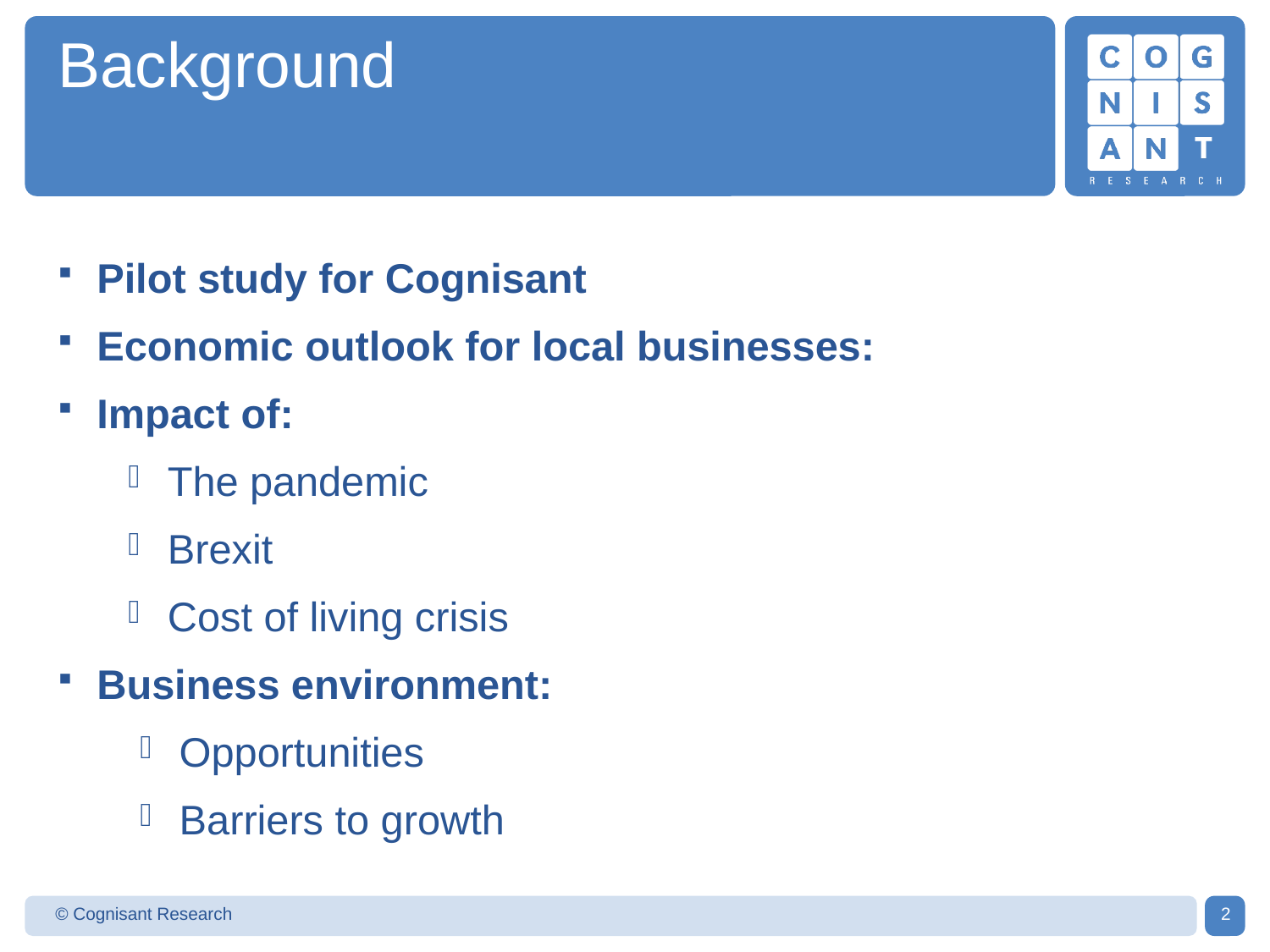

# Background
Pilot study for Cognisant
Economic outlook for local businesses:
Impact of:
The pandemic
Brexit
Cost of living crisis
Business environment:
Opportunities
Barriers to growth

© Cognisant Research
2